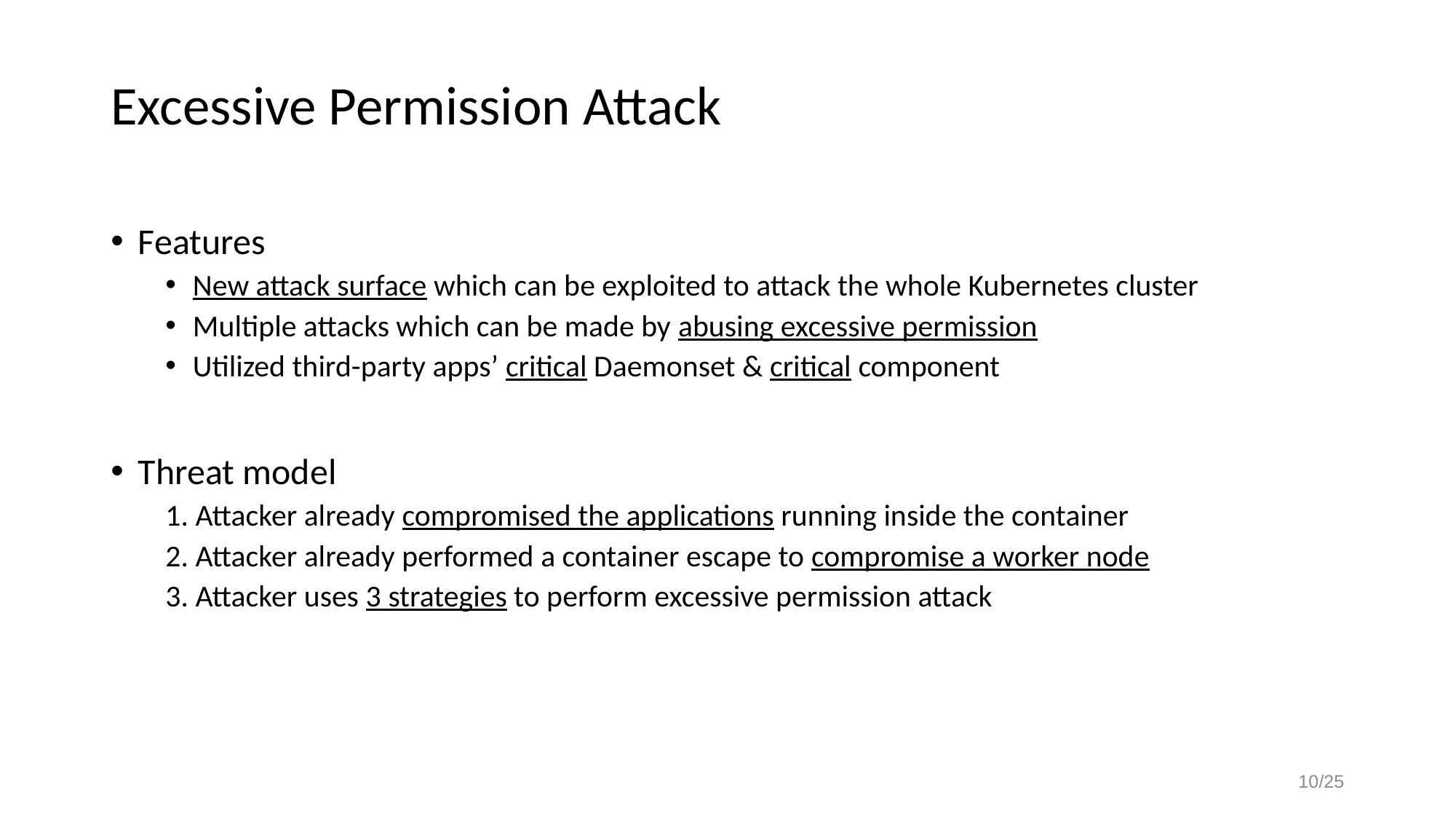

# Excessive Permission Attack
Features
New attack surface which can be exploited to attack the whole Kubernetes cluster
Multiple attacks which can be made by abusing excessive permission
Utilized third-party apps’ critical Daemonset & critical component

Threat model
1. Attacker already compromised the applications running inside the container
2. Attacker already performed a container escape to compromise a worker node
3. Attacker uses 3 strategies to perform excessive permission attack

10/25